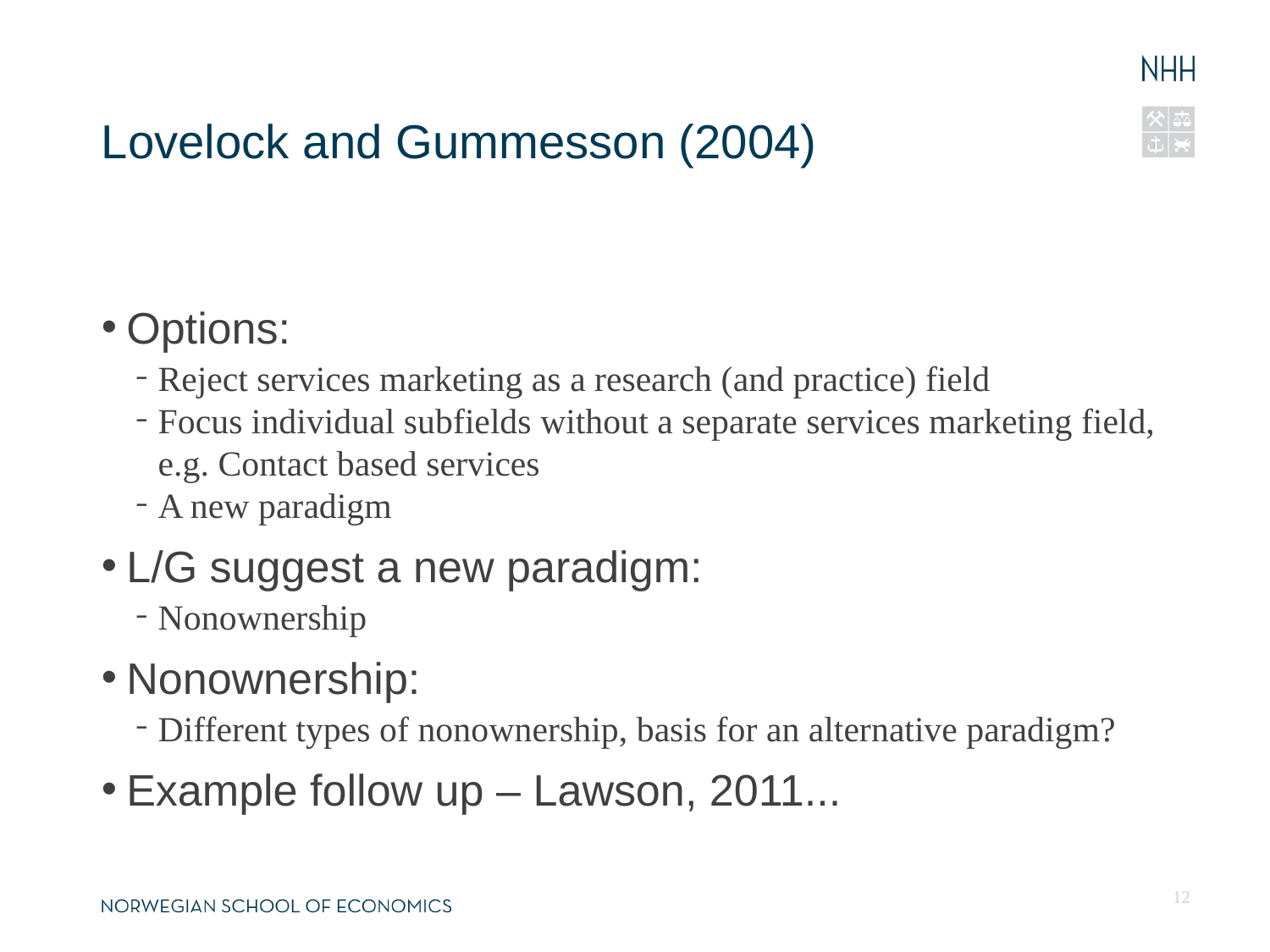

13.04.13
Fornavn Etternavn, navn@nhh.no
# Lovelock and Gummesson (2004)
Options:
Reject services marketing as a research (and practice) field
Focus individual subfields without a separate services marketing field, e.g. Contact based services
A new paradigm
L/G suggest a new paradigm:
Nonownership
Nonownership:
Different types of nonownership, basis for an alternative paradigm?
Example follow up – Lawson, 2011...

12